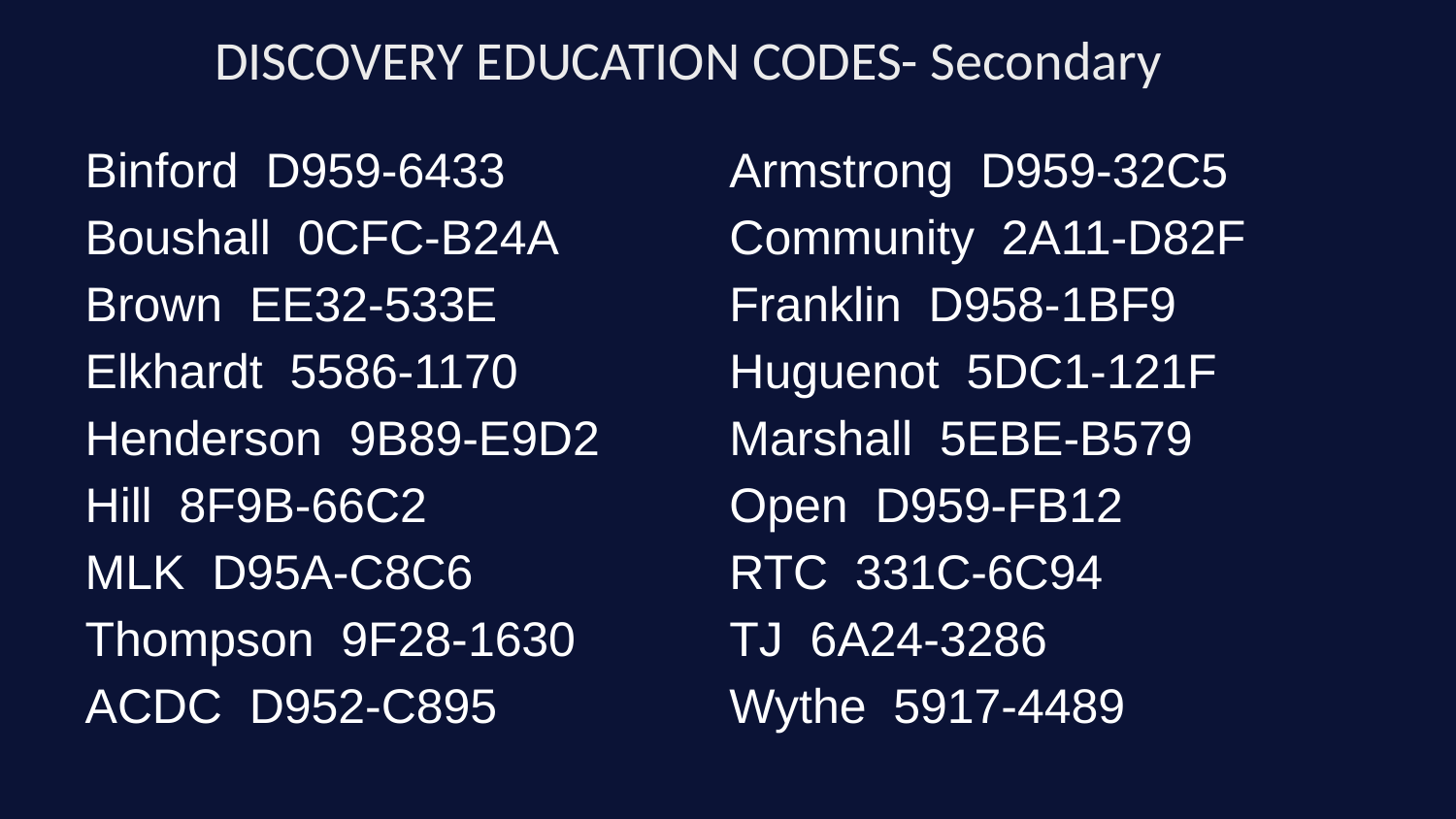

# DISCOVERY EDUCATION CODES- Secondary
Binford  D959-6433
Boushall  0CFC-B24A
Brown  EE32-533E
Elkhardt  5586-1170
Henderson  9B89-E9D2
Hill  8F9B-66C2
MLK  D95A-C8C6
Thompson  9F28-1630
ACDC  D952-C895

Armstrong  D959-32C5
Community  2A11-D82F
Franklin  D958-1BF9
Huguenot  5DC1-121F
Marshall  5EBE-B579
Open  D959-FB12
RTC  331C-6C94
TJ  6A24-3286
Wythe  5917-4489